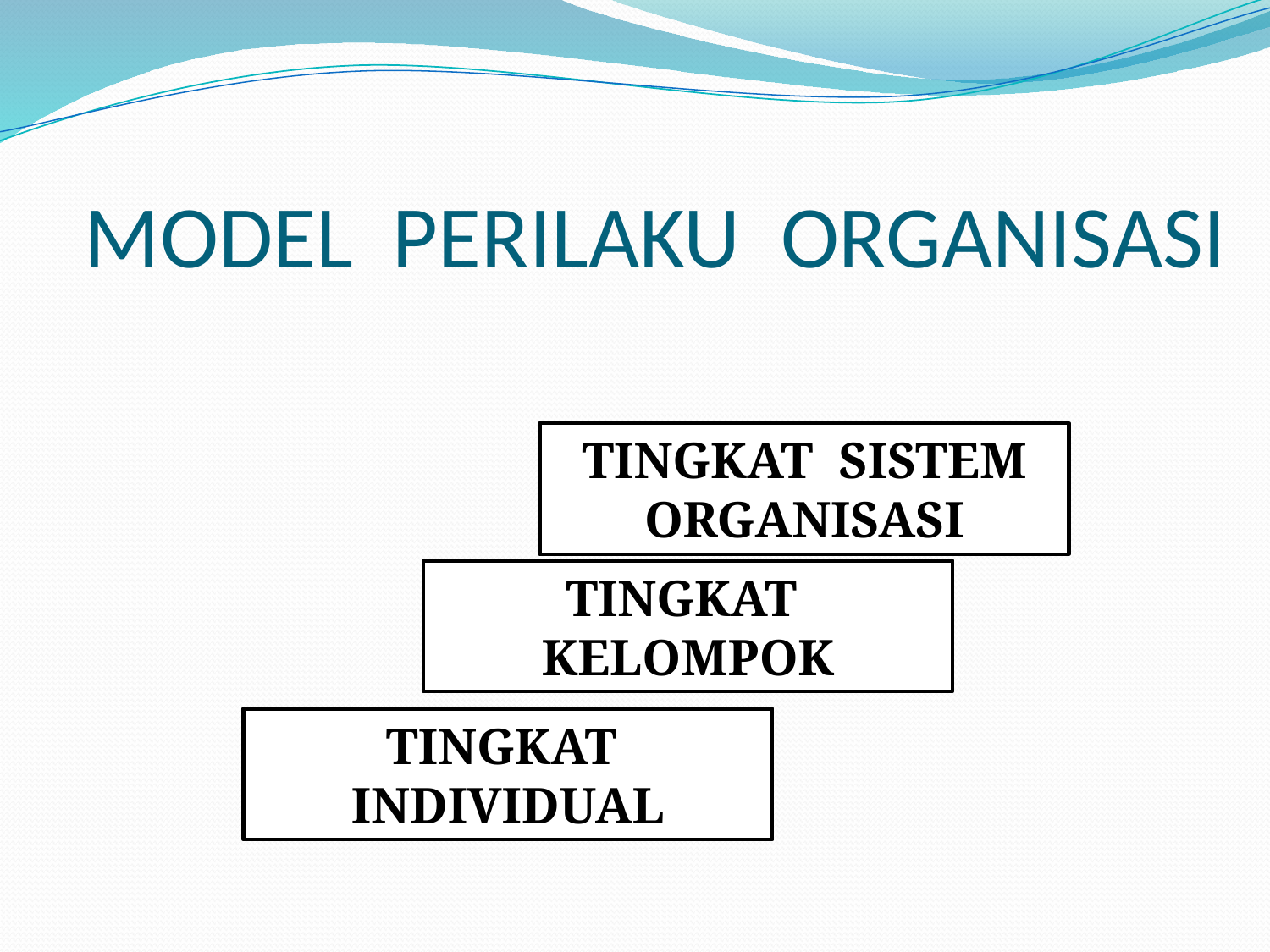

# MODEL  PERILAKU  ORGANISASI
TINGKAT  SISTEM ORGANISASI
TINGKAT  KELOMPOK
TINGKAT  INDIVIDUAL